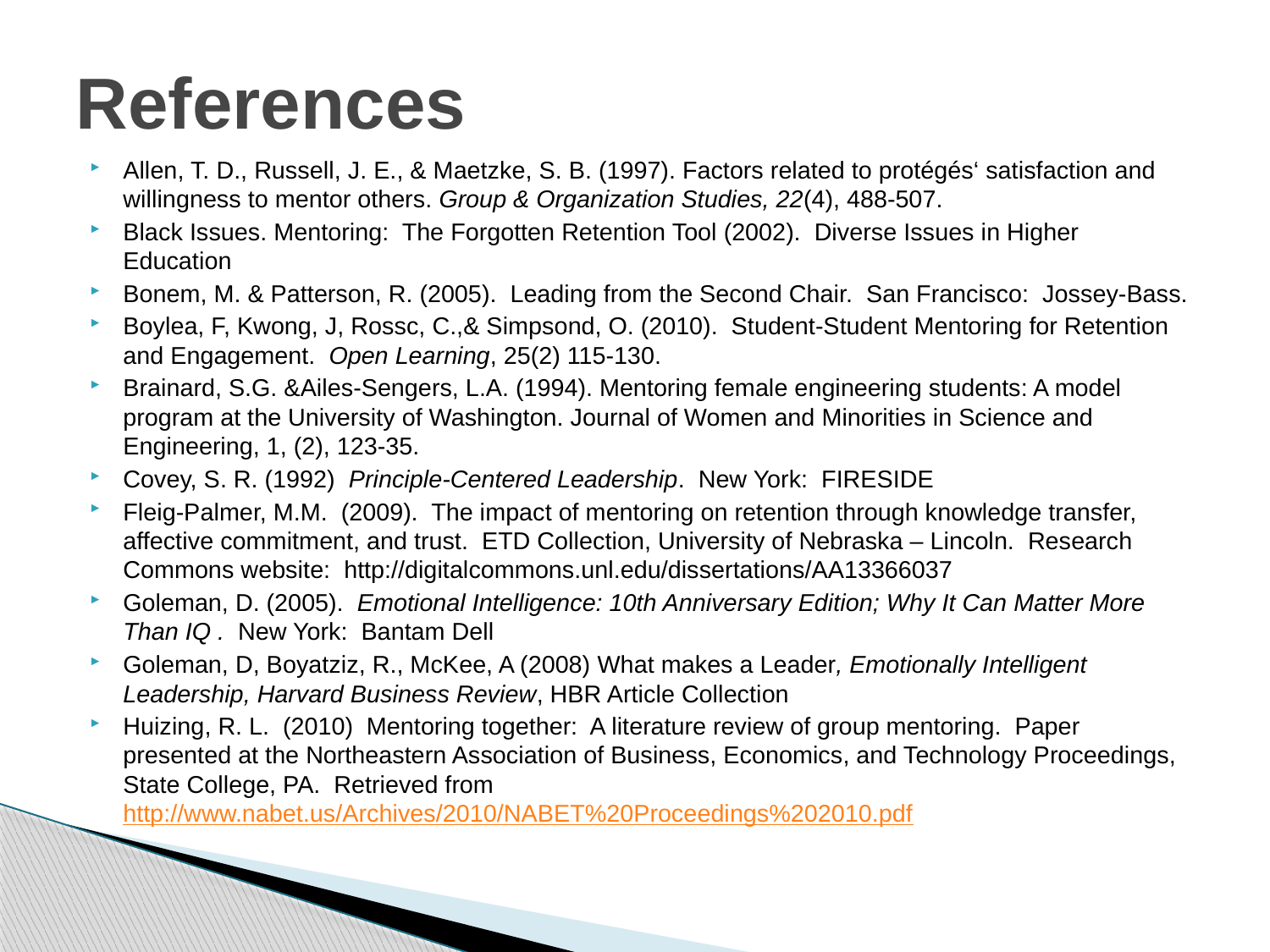

# References
Allen, T. D., Russell, J. E., & Maetzke, S. B. (1997). Factors related to protégés‘ satisfaction and willingness to mentor others. Group & Organization Studies, 22(4), 488-507.
Black Issues. Mentoring:  The Forgotten Retention Tool (2002).  Diverse Issues in Higher Education
Bonem, M. & Patterson, R. (2005).  Leading from the Second Chair.  San Francisco:  Jossey-Bass.
Boylea, F, Kwong, J, Rossc, C.,& Simpsond, O. (2010).  Student-Student Mentoring for Retention and Engagement.  Open Learning, 25(2) 115-130.
Brainard, S.G. &Ailes-Sengers, L.A. (1994). Mentoring female engineering students: A model program at the University of Washington. Journal of Women and Minorities in Science and Engineering, 1, (2), 123-35.
Covey, S. R. (1992)  Principle-Centered Leadership.  New York:  FIRESIDE
Fleig-Palmer, M.M.  (2009).  The impact of mentoring on retention through knowledge transfer, affective commitment, and trust.  ETD Collection, University of Nebraska – Lincoln.  Research Commons website:  http://digitalcommons.unl.edu/dissertations/AA13366037
Goleman, D. (2005).  Emotional Intelligence: 10th Anniversary Edition; Why It Can Matter More Than IQ .  New York:  Bantam Dell
Goleman, D, Boyatziz, R., McKee, A (2008) What makes a Leader, Emotionally Intelligent Leadership, Harvard Business Review, HBR Article Collection
Huizing, R. L.  (2010)  Mentoring together:  A literature review of group mentoring.  Paper presented at the Northeastern Association of Business, Economics, and Technology Proceedings, State College, PA.  Retrieved from http://www.nabet.us/Archives/2010/NABET%20Proceedings%202010.pdf